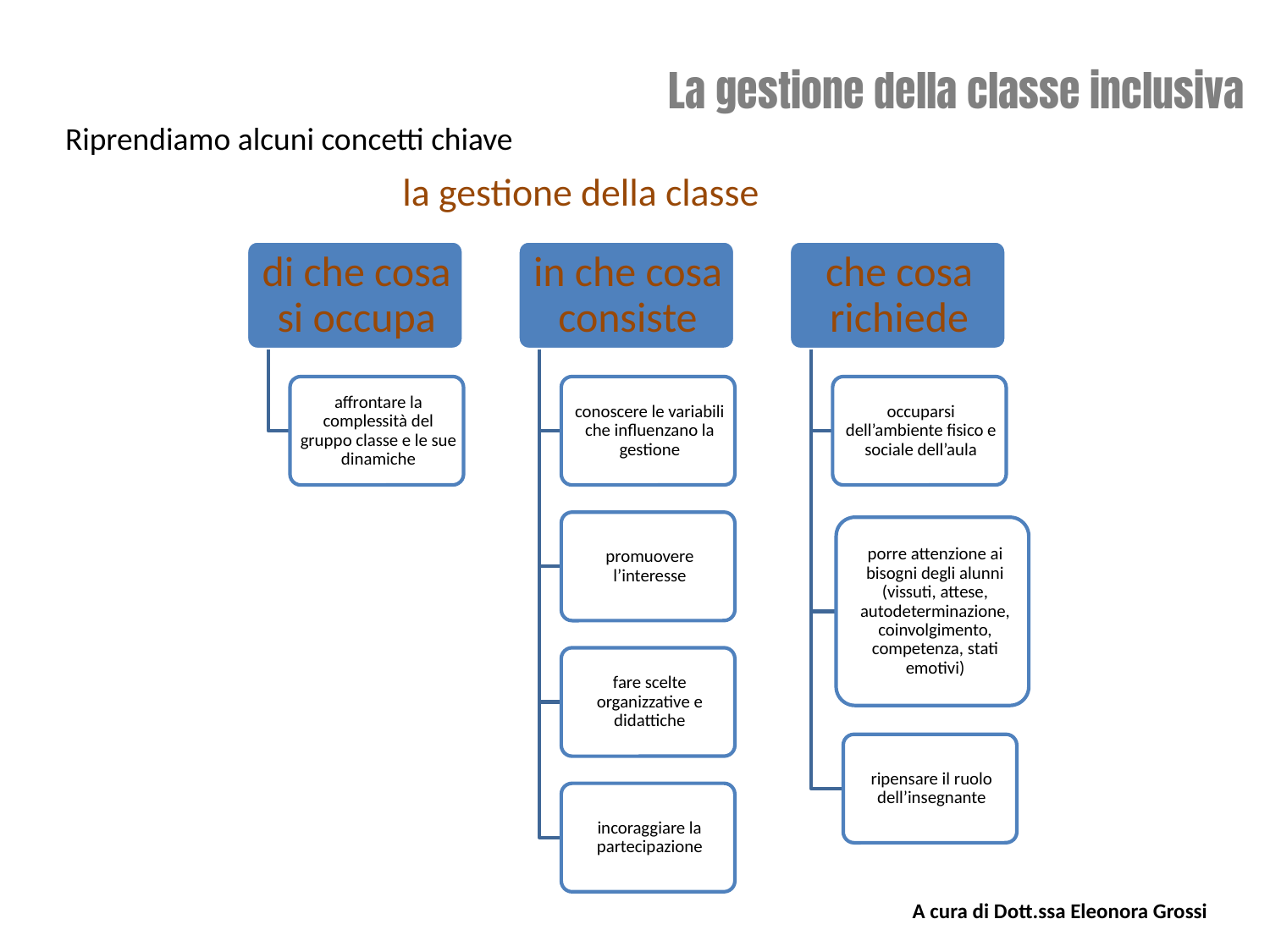

La gestione della classe inclusiva
Riprendiamo alcuni concetti chiave
la gestione della classe

di che cosa si occupa
affrontare la complessità del gruppo classe e le sue dinamiche
in che cosa consiste
conoscere le variabili che influenzano la gestione
promuovere l’interesse
fare scelte organizzative e didattiche
incoraggiare la partecipazione
che cosa richiede
occuparsi dell’ambiente fisico e sociale dell’aula
ripensare il ruolo dell’insegnante
porre attenzione ai bisogni degli alunni (vissuti, attese, autodeterminazione, coinvolgimento, competenza, stati emotivi)
A cura di Dott.ssa Eleonora Grossi